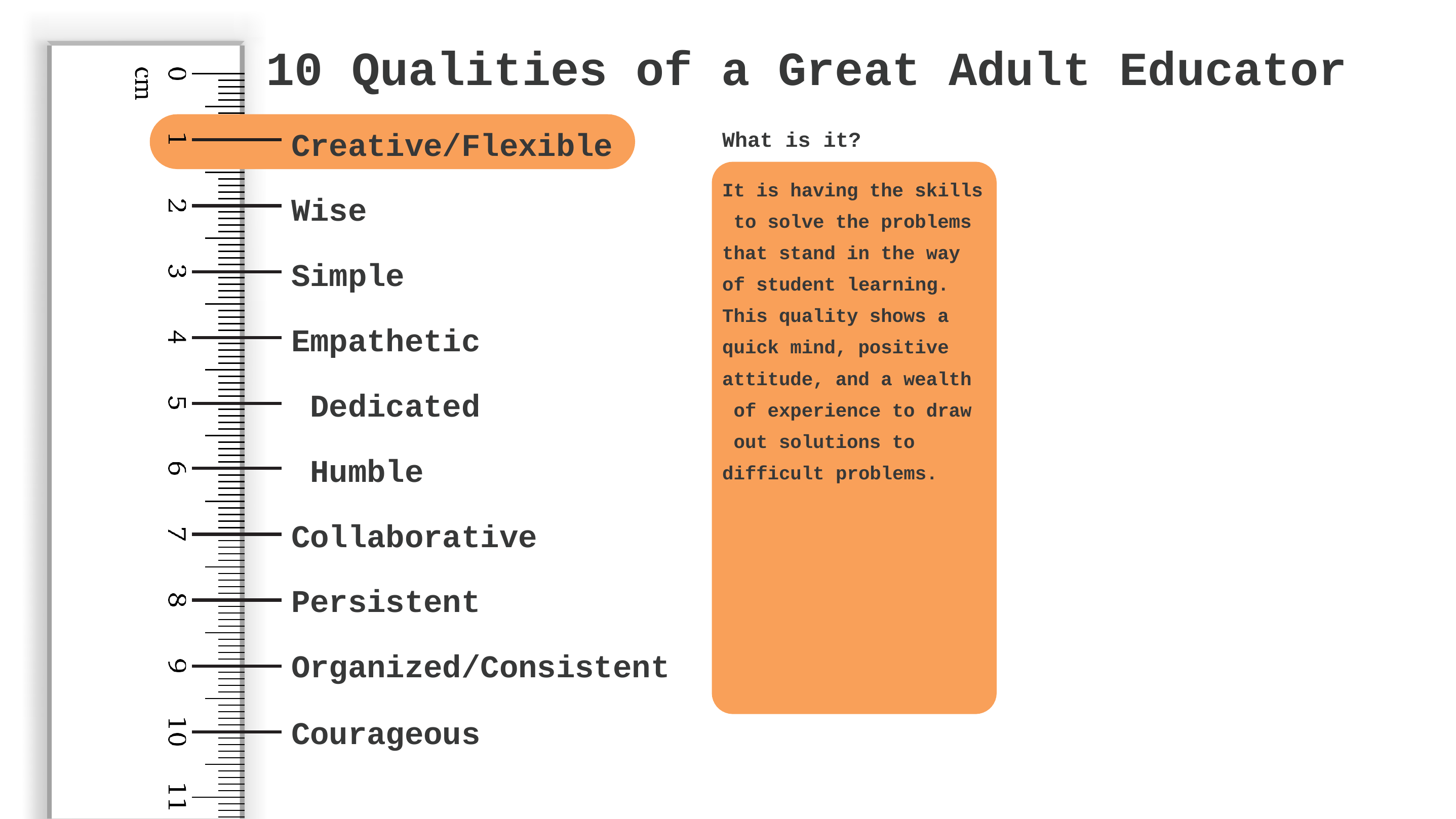

# 10 Qualities of a Great Adult Educator
Creative/Flexible
Wise  Simple  Empathetic  Dedicated  Humble
Collaborative  Persistent  Organized/Consistent
What is it?

It is having the skills  to solve the problems  that stand in the way  of student learning.
This quality shows a  quick mind, positive  attitude, and a wealth  of experience to draw  out solutions to  difficult problems.
Courageous